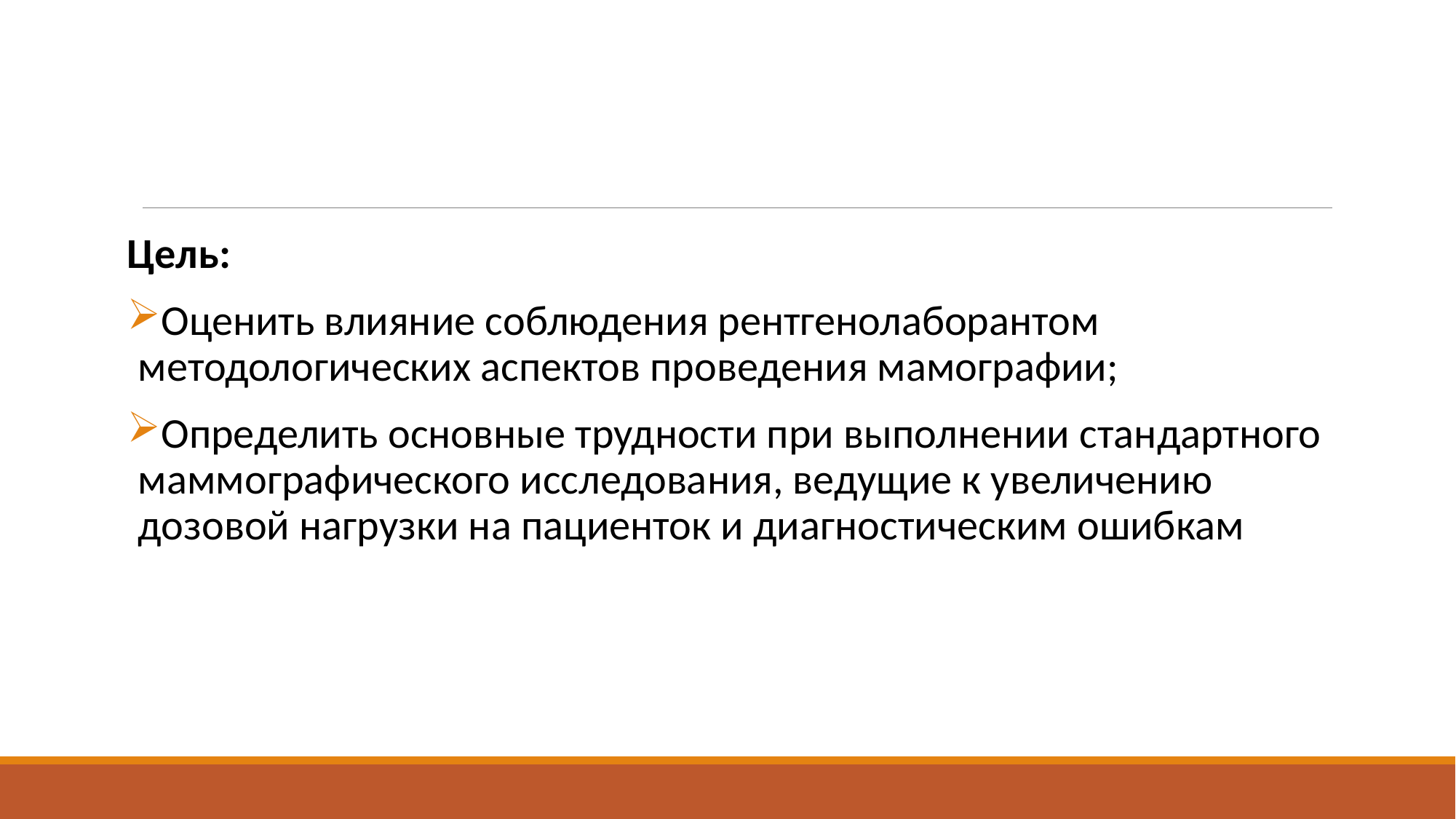

#
Цель:
Оценить влияние соблюдения рентгенолаборантом методологических аспектов проведения мамографии;
Определить основные трудности при выполнении стандартного маммографического исследования, ведущие к увеличению дозовой нагрузки на пациенток и диагностическим ошибкам